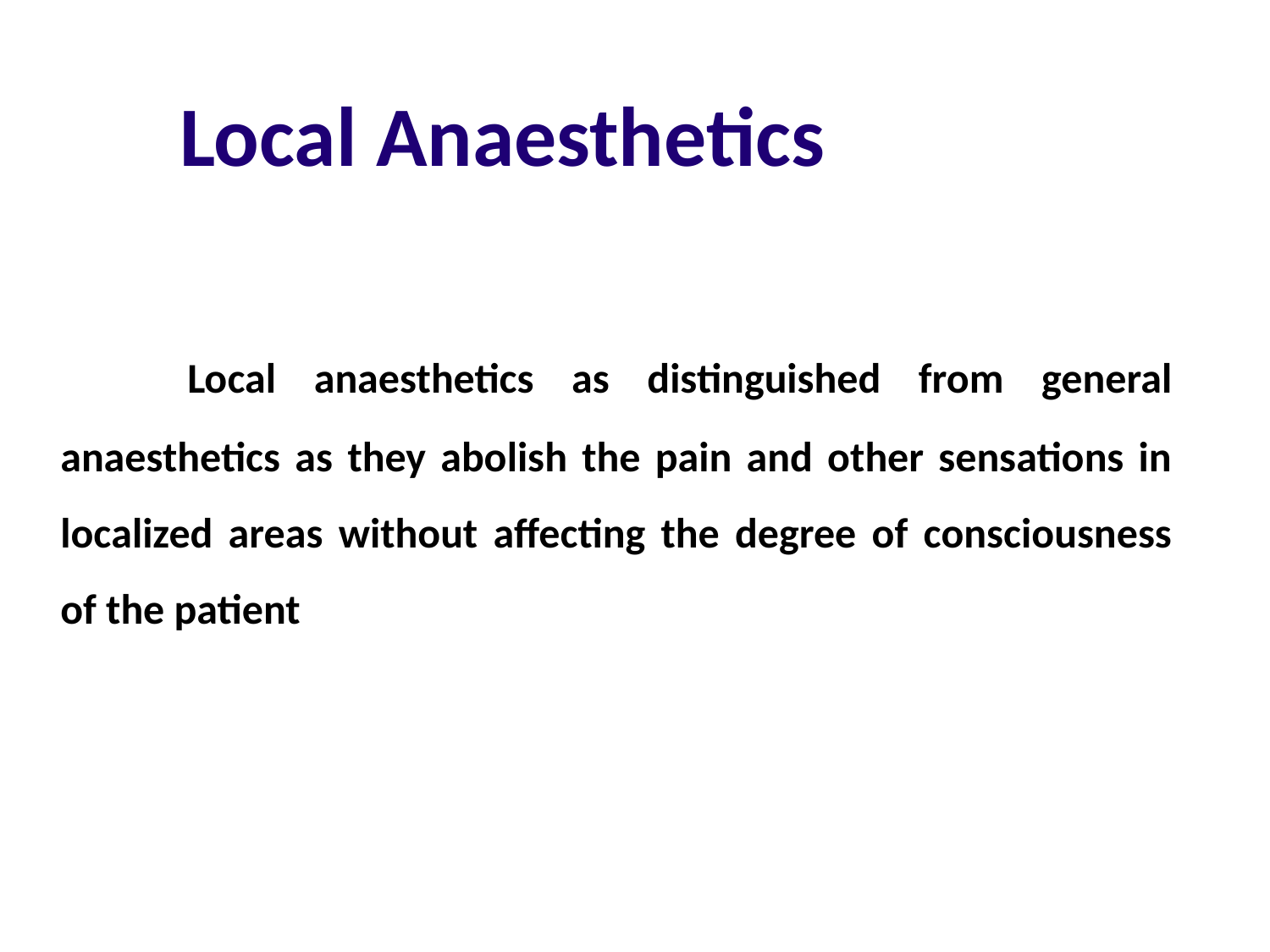

# Local Anaesthetics
		Local anaesthetics as distinguished from general anaesthetics as they abolish the pain and other sensations in localized areas without affecting the degree of consciousness of the patient